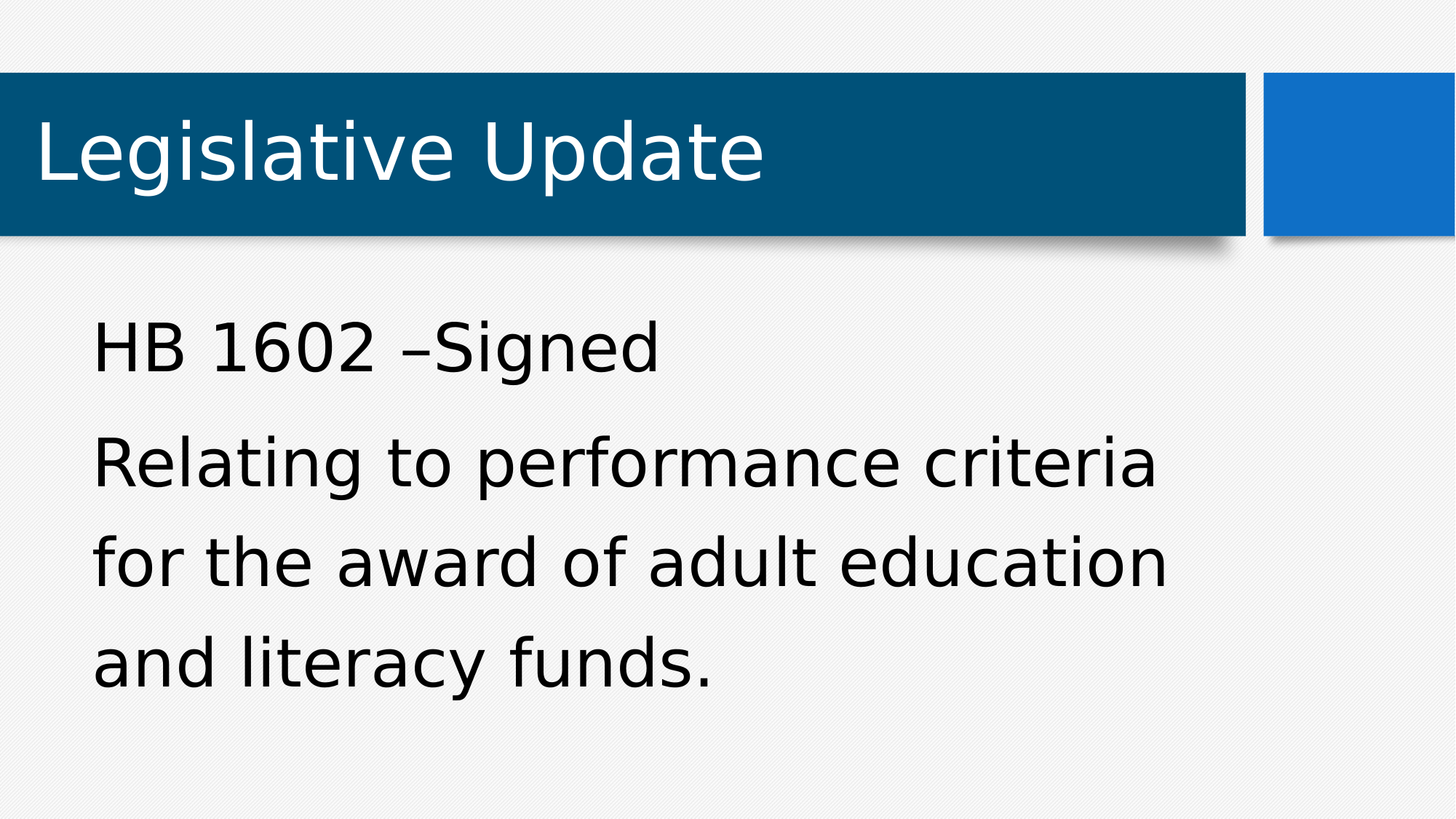

# Legislative Update
HB 1602 –Signed
Relating to performance criteria for the award of adult education and literacy funds.